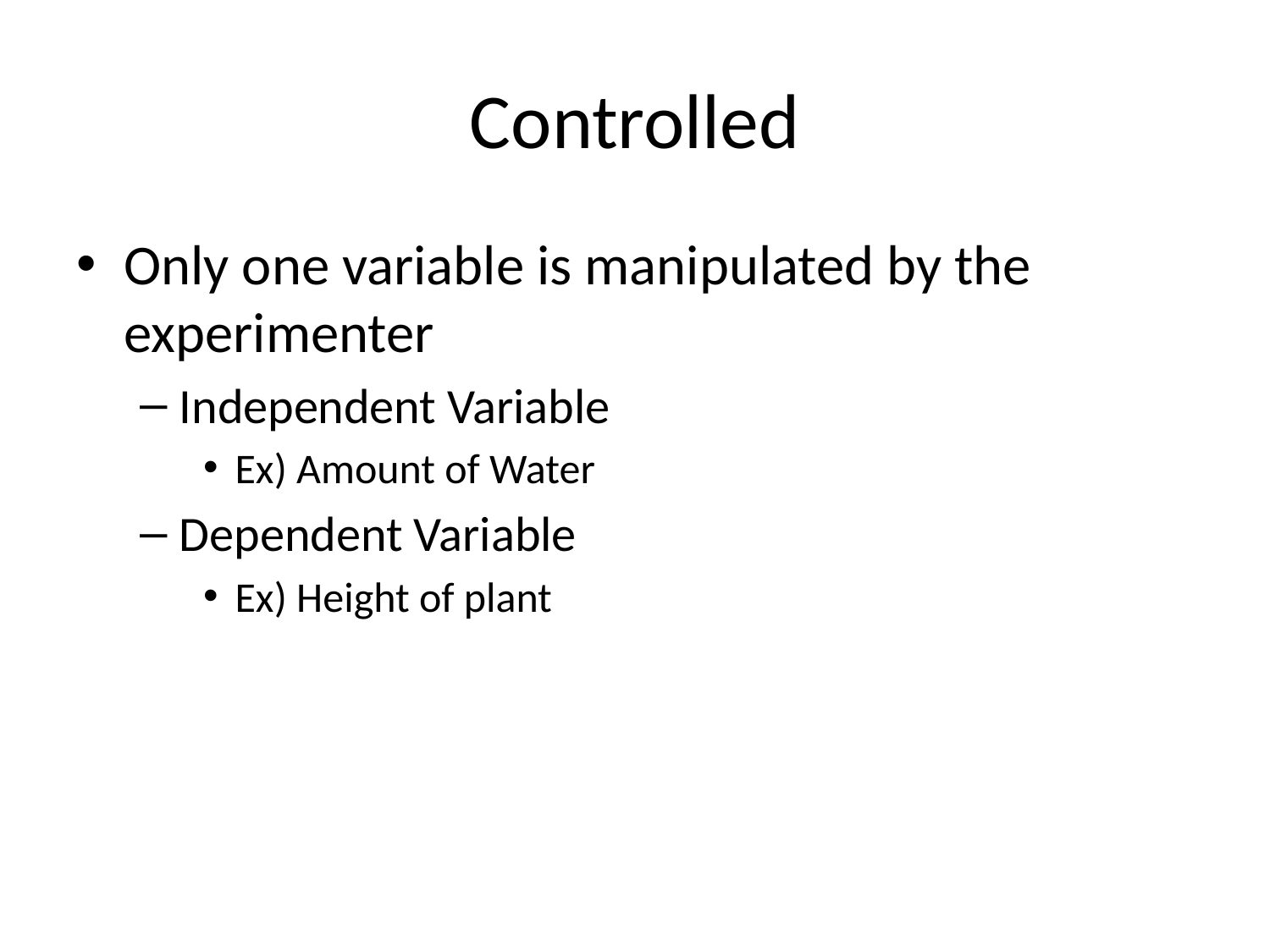

# Controlled
Only one variable is manipulated by the experimenter
Independent Variable
Ex) Amount of Water
Dependent Variable
Ex) Height of plant